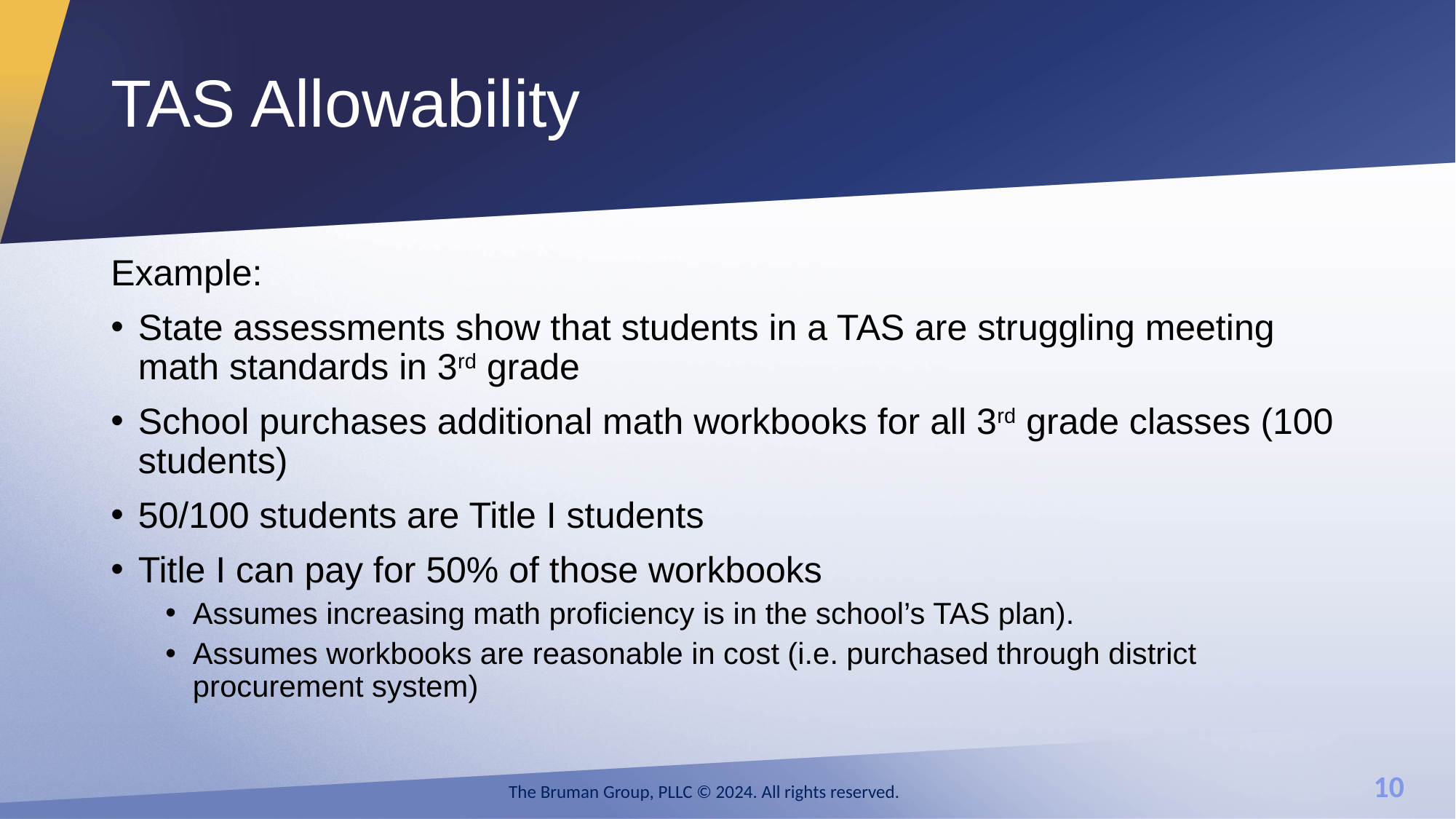

# TAS Allowability
Example:
State assessments show that students in a TAS are struggling meeting math standards in 3rd grade
School purchases additional math workbooks for all 3rd grade classes (100 students)
50/100 students are Title I students
Title I can pay for 50% of those workbooks
Assumes increasing math proficiency is in the school’s TAS plan).
Assumes workbooks are reasonable in cost (i.e. purchased through district procurement system)

The Bruman Group, PLLC © 2024. All rights reserved.